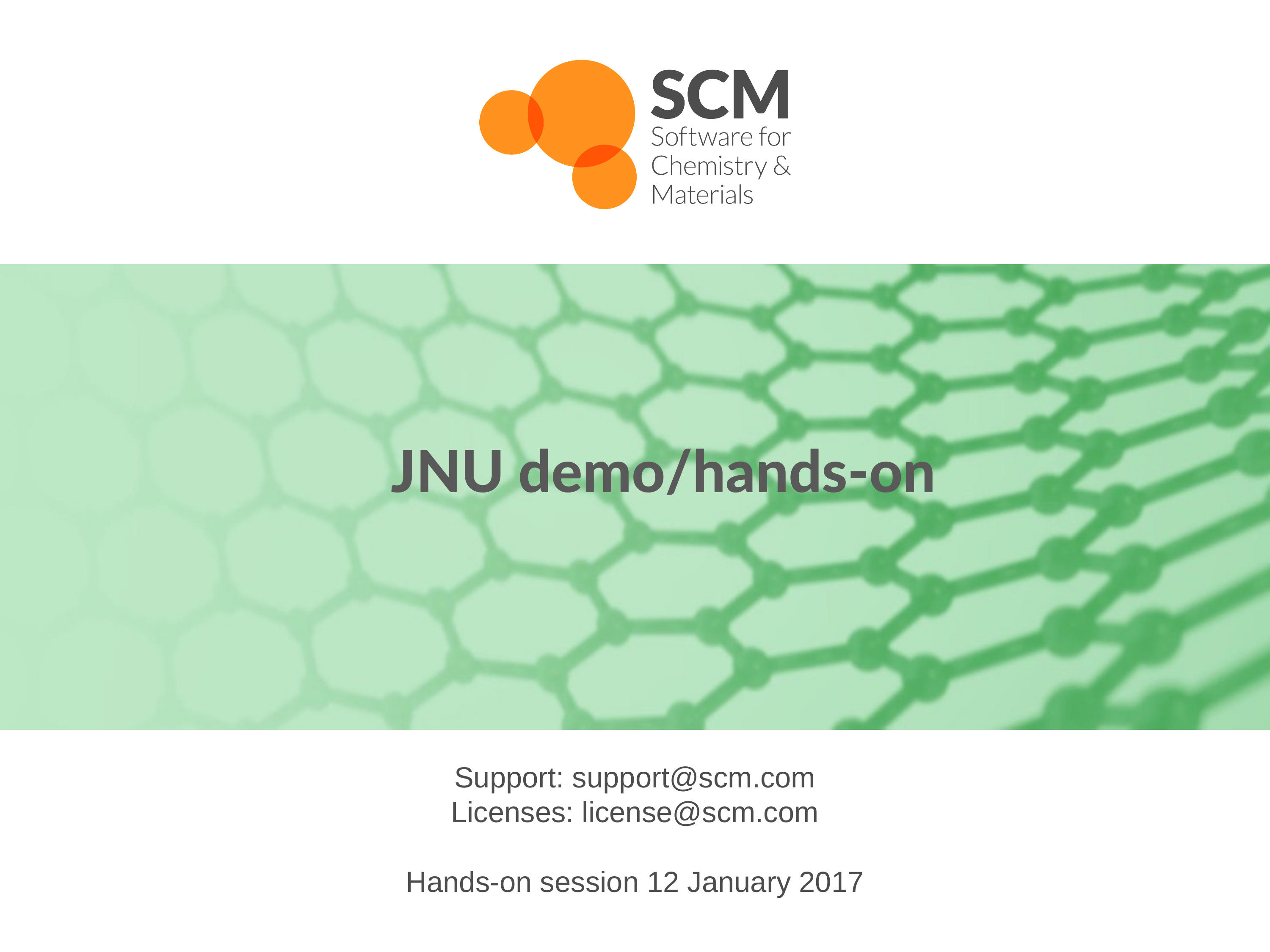

# JNU demo/hands-on

Support: support@scm.com
Licenses: license@scm.com

Hands-on session 12 January 2017